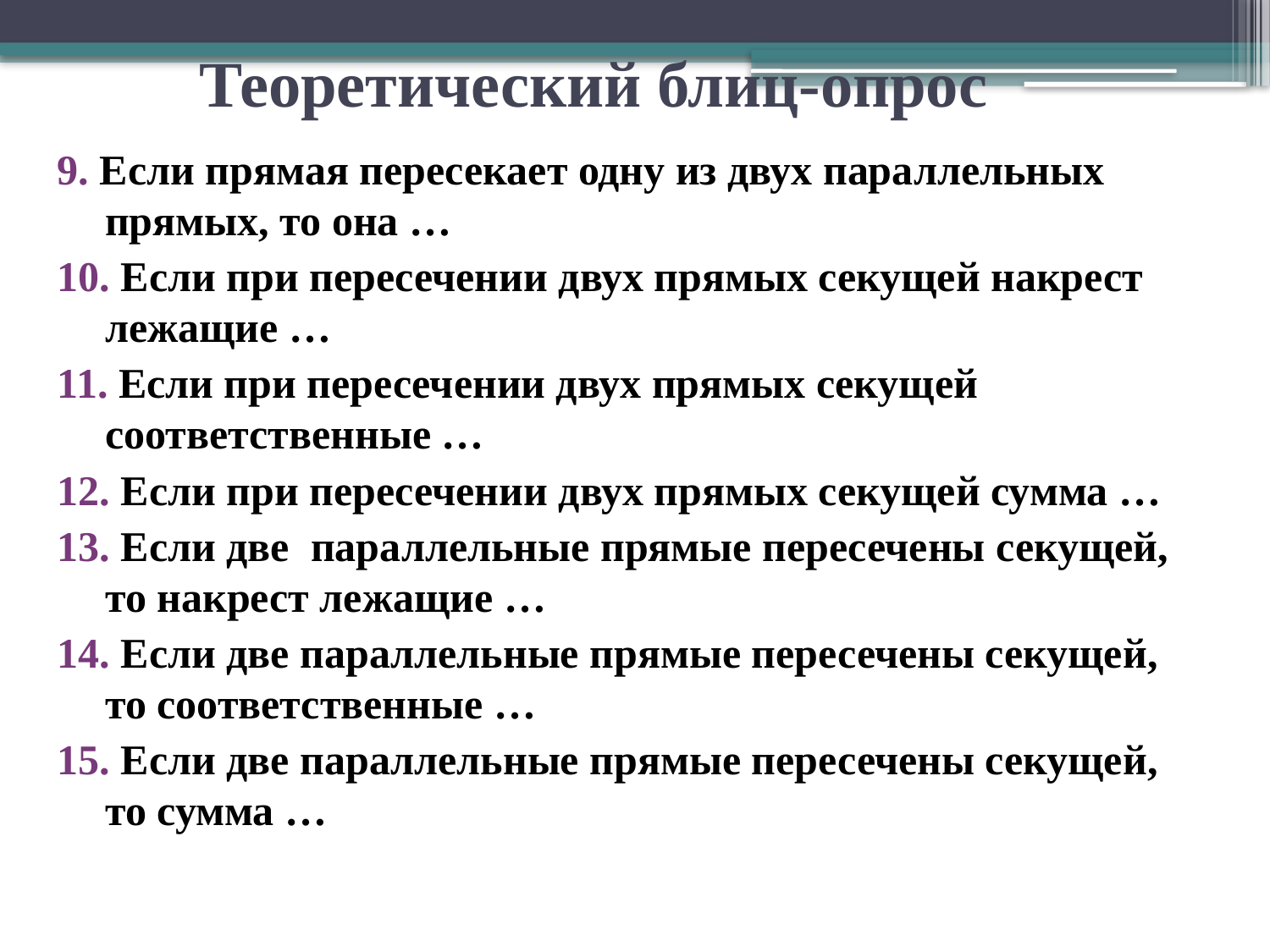

# Теоретический блиц-опрос
9. Если прямая пересекает одну из двух параллельных прямых, то она …
10. Если при пересечении двух прямых секущей накрест лежащие …
11. Если при пересечении двух прямых секущей соответственные …
12. Если при пересечении двух прямых секущей сумма …
13. Если две  параллельные прямые пересечены секущей, то накрест лежащие …
14. Если две параллельные прямые пересечены секущей,  то соответственные …
15. Если две параллельные прямые пересечены секущей, то сумма …